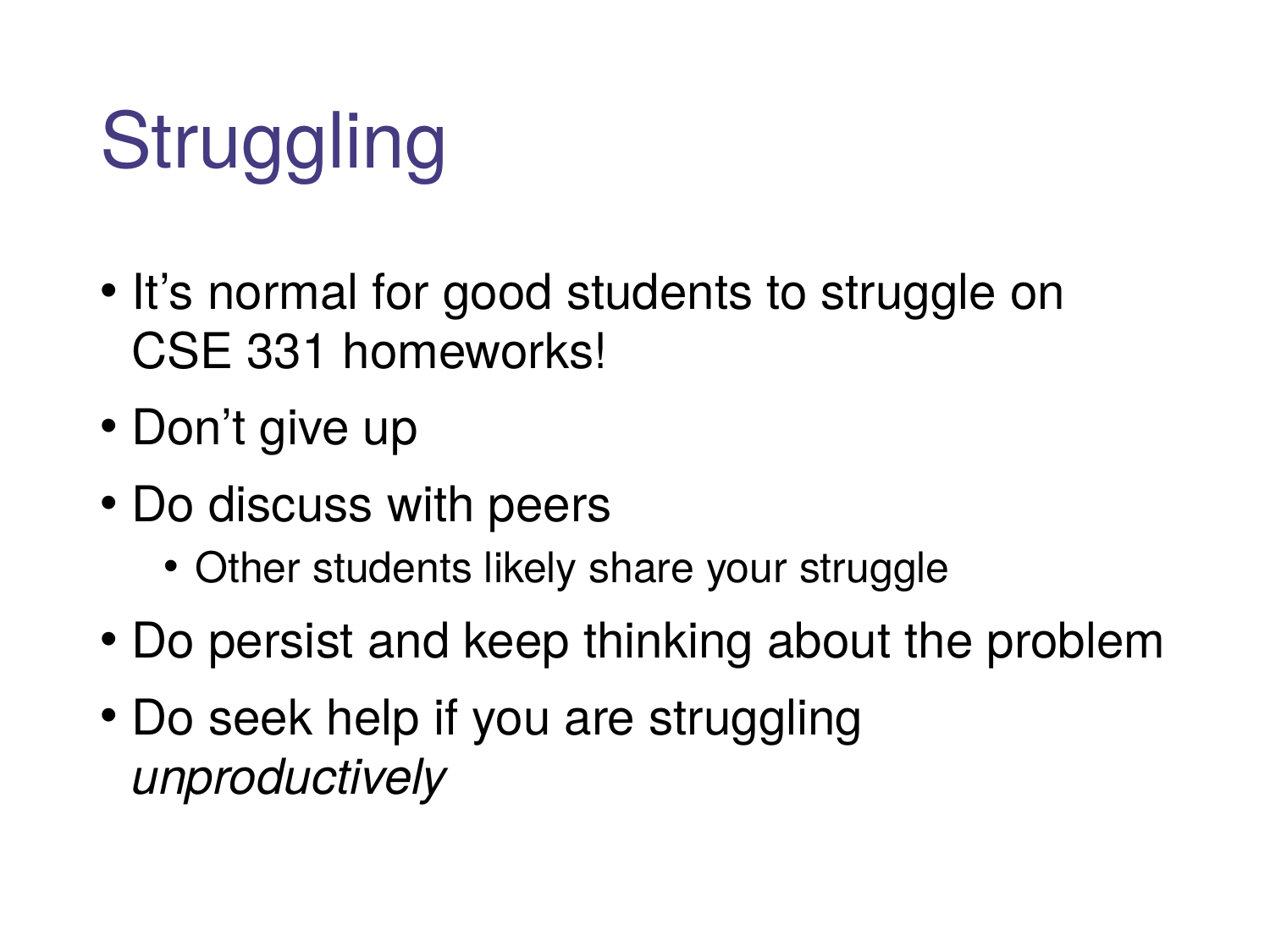

# Struggling
It’s normal for good students to struggle on CSE 331 homeworks!
Don’t give up
Do discuss with peers
Other students likely share your struggle
Do persist and keep thinking about the problem
Do seek help if you are struggling unproductively